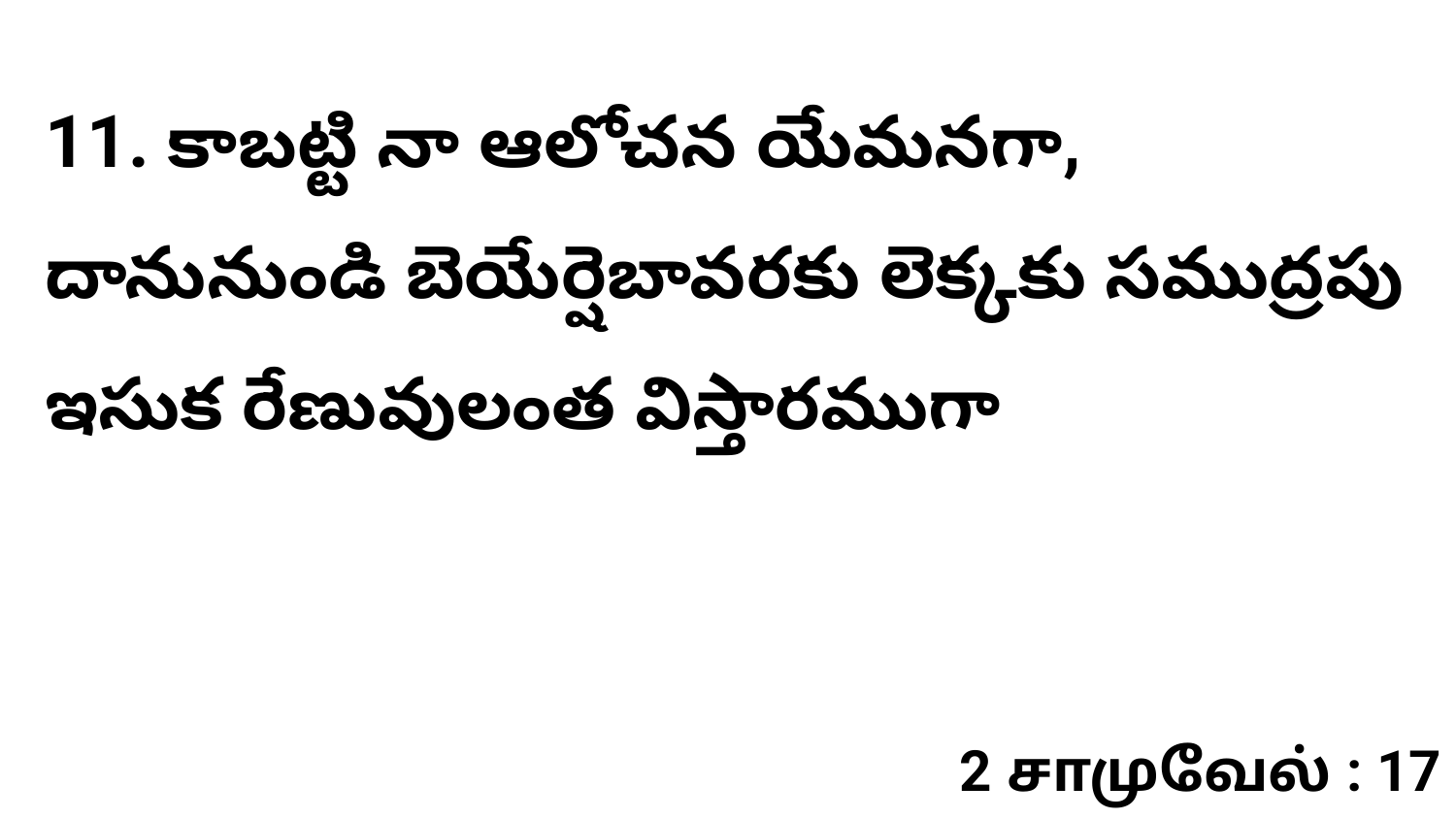

11. కాబట్టి నా ఆలోచన యేమనగా, దానునుండి బెయేర్షెబావరకు లెక్కకు సముద్రపు ఇసుక రేణువులంత విస్తారముగా
2 சாமுவேல் : 17